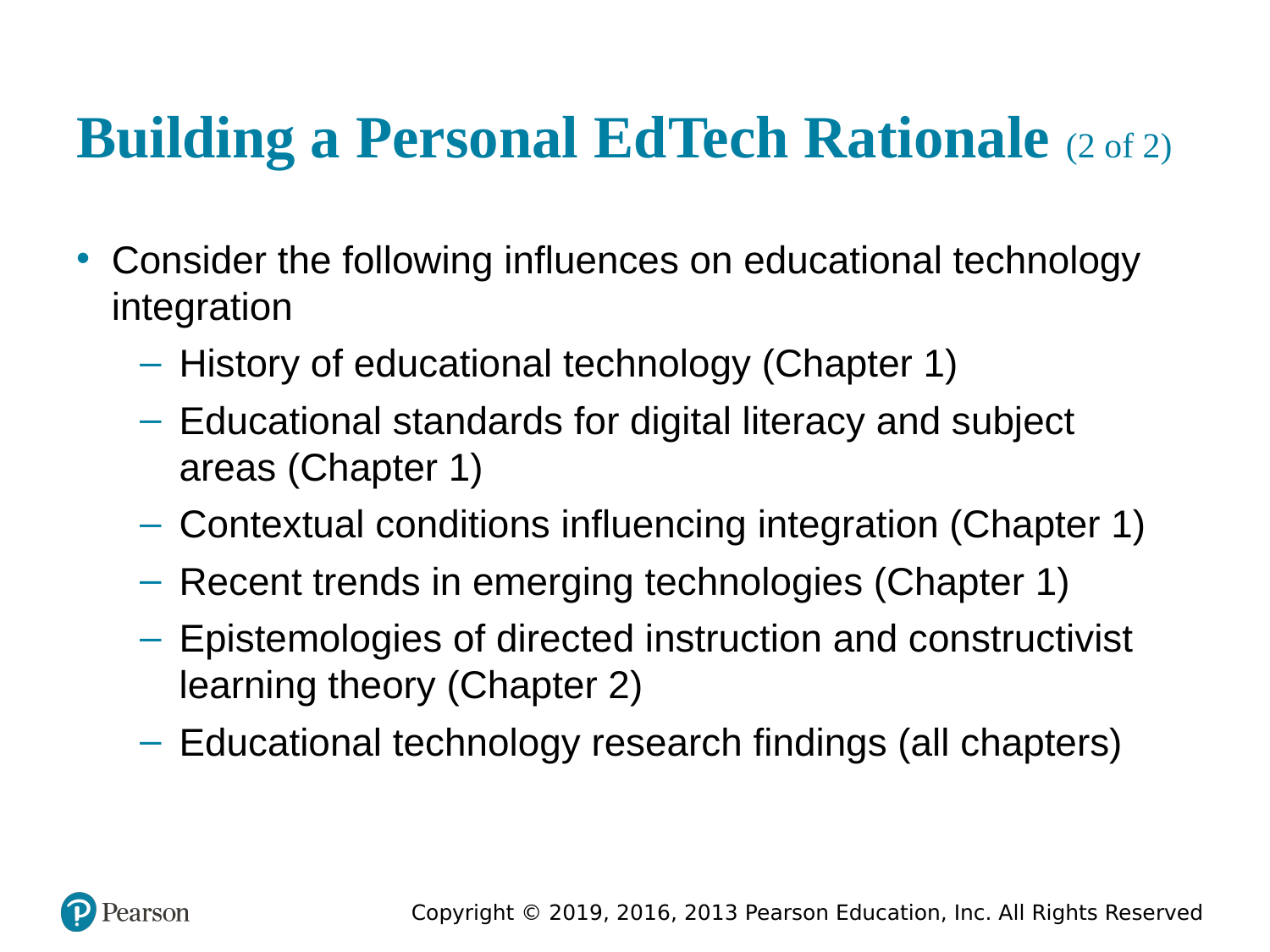

# Building a Personal Ed Tech Rationale (2 of 2)
Consider the following influences on educational technology integration
History of educational technology (Chapter 1)
Educational standards for digital literacy and subject areas (Chapter 1)
Contextual conditions influencing integration (Chapter 1)
Recent trends in emerging technologies (Chapter 1)
Epistemologies of directed instruction and constructivist learning theory (Chapter 2)
Educational technology research findings (all chapters)